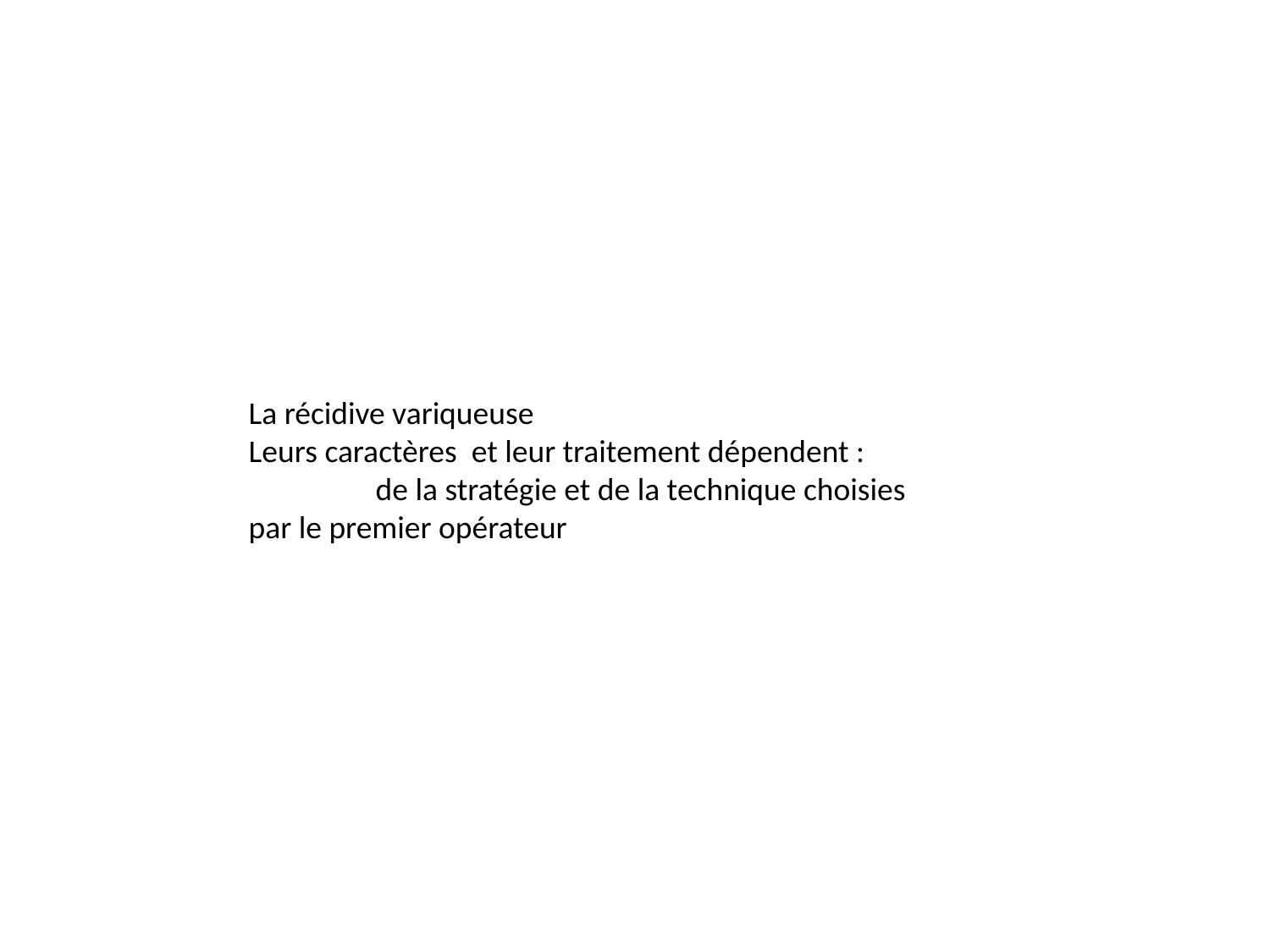

La récidive variqueuse
Leurs caractères  et leur traitement dépendent :
	de la stratégie et de la technique choisies par le premier opérateur